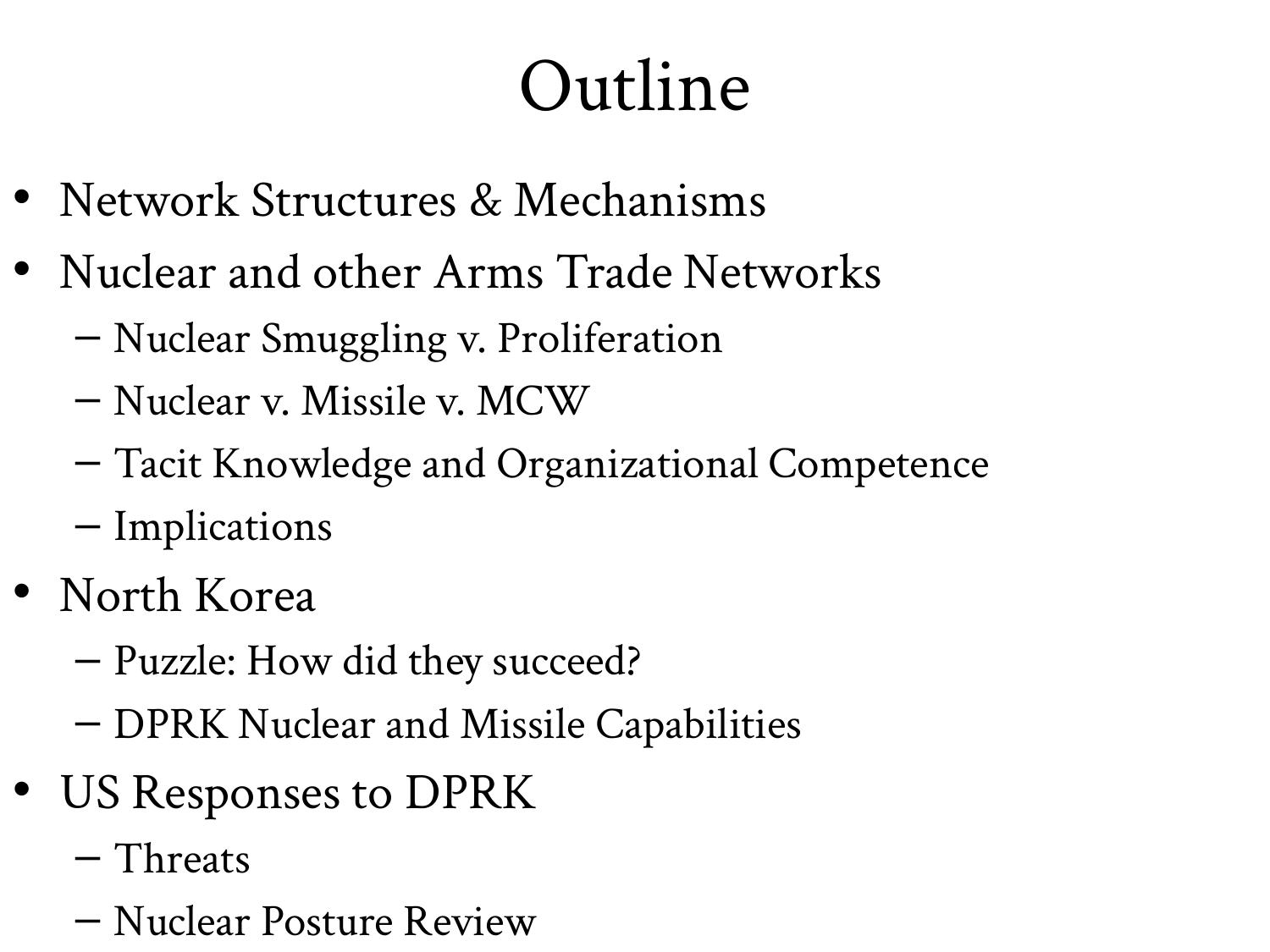

# Outline
Network Structures & Mechanisms
Nuclear and other Arms Trade Networks
Nuclear Smuggling v. Proliferation
Nuclear v. Missile v. MCW
Tacit Knowledge and Organizational Competence
Implications
North Korea
Puzzle: How did they succeed?
DPRK Nuclear and Missile Capabilities
US Responses to DPRK
Threats
Nuclear Posture Review